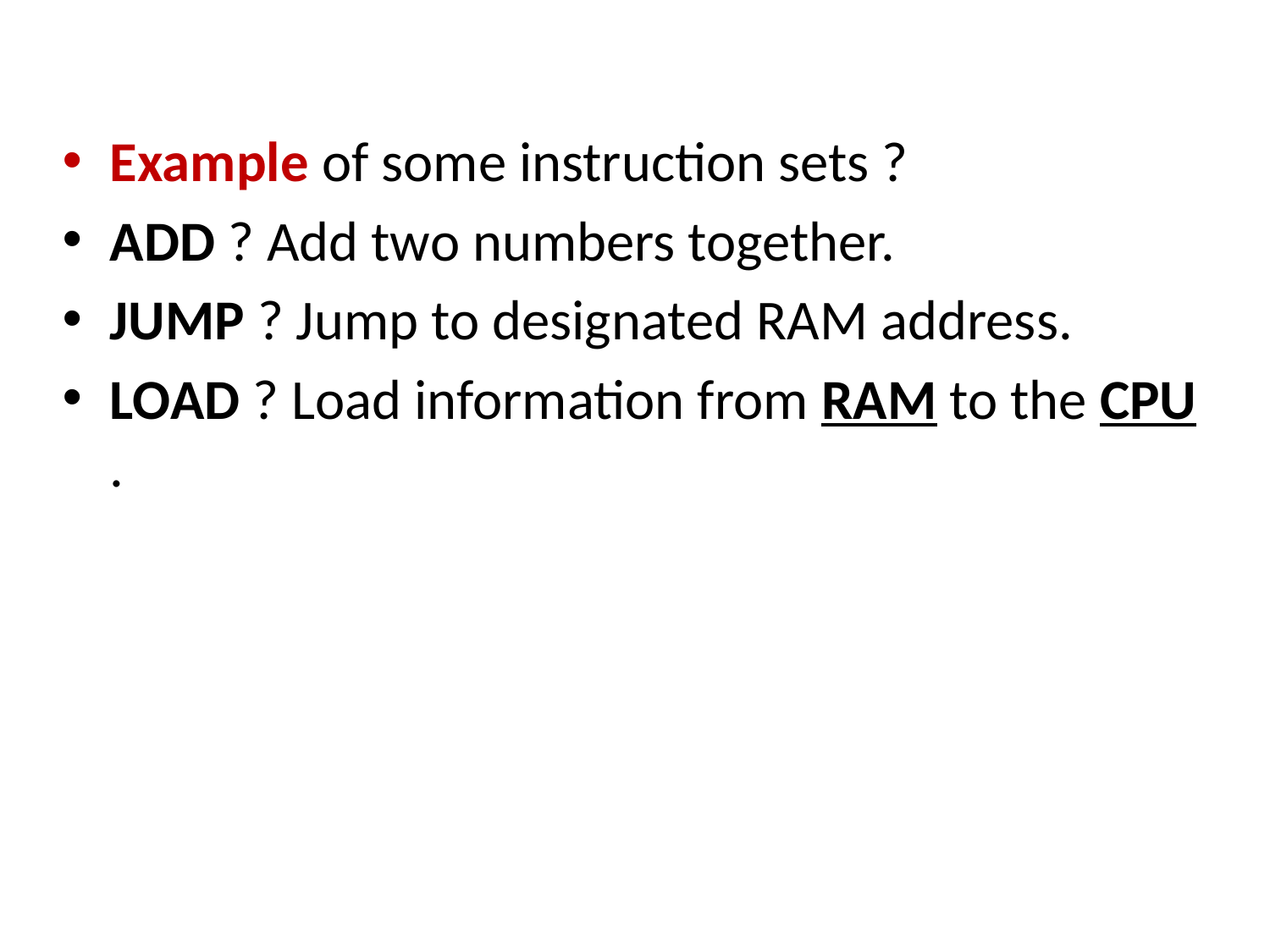

Example of some instruction sets ?
ADD ? Add two numbers together.
JUMP ? Jump to designated RAM address.
LOAD ? Load information from RAM to the CPU.